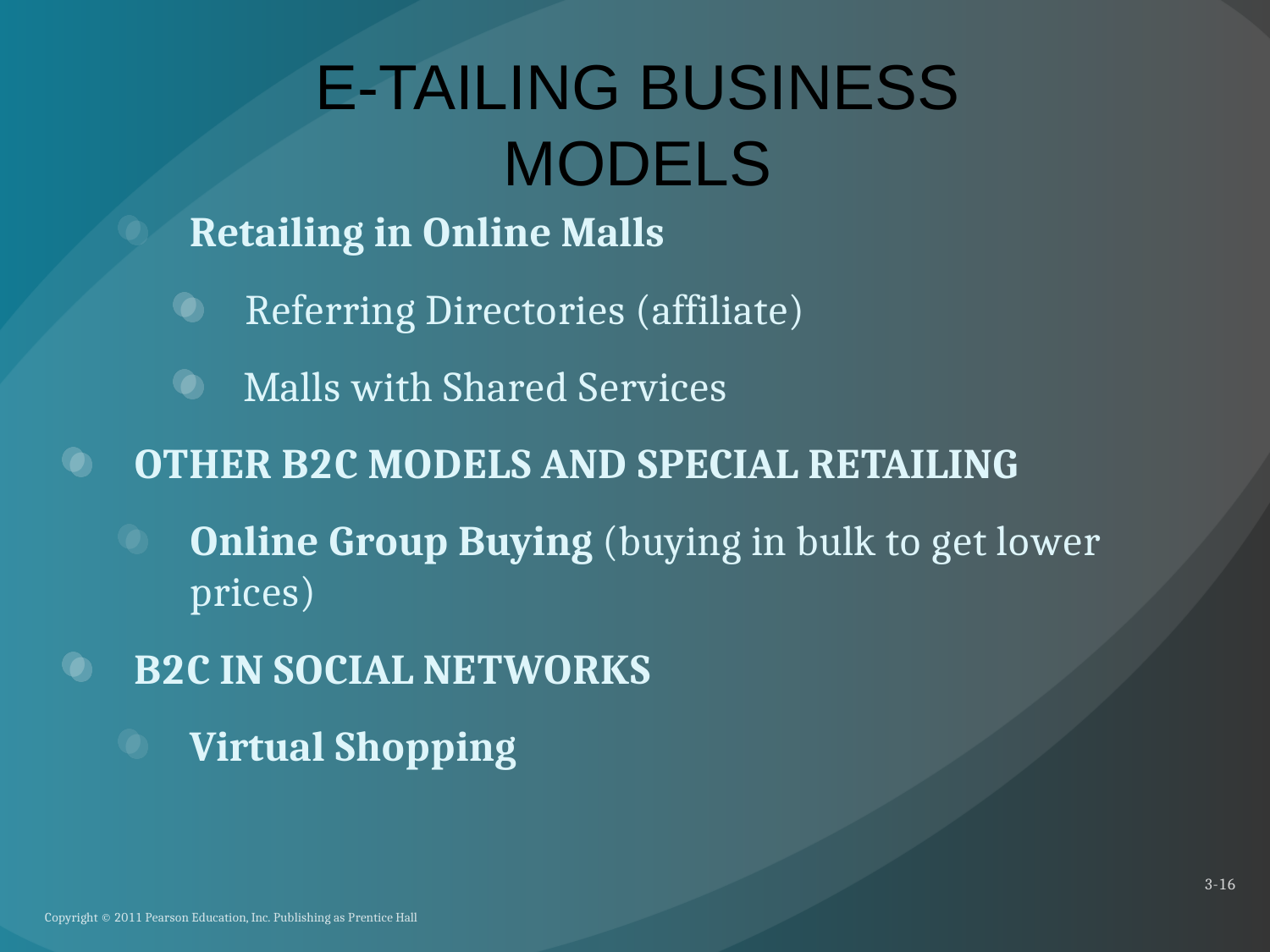

# E-TAILING BUSINESS MODELS
Retailing in Online Malls
Referring Directories (affiliate)
Malls with Shared Services
OTHER B2C MODELS AND SPECIAL RETAILING
Online Group Buying (buying in bulk to get lower prices)
B2C IN SOCIAL NETWORKS
Virtual Shopping
3-16
Copyright © 2011 Pearson Education, Inc. Publishing as Prentice Hall